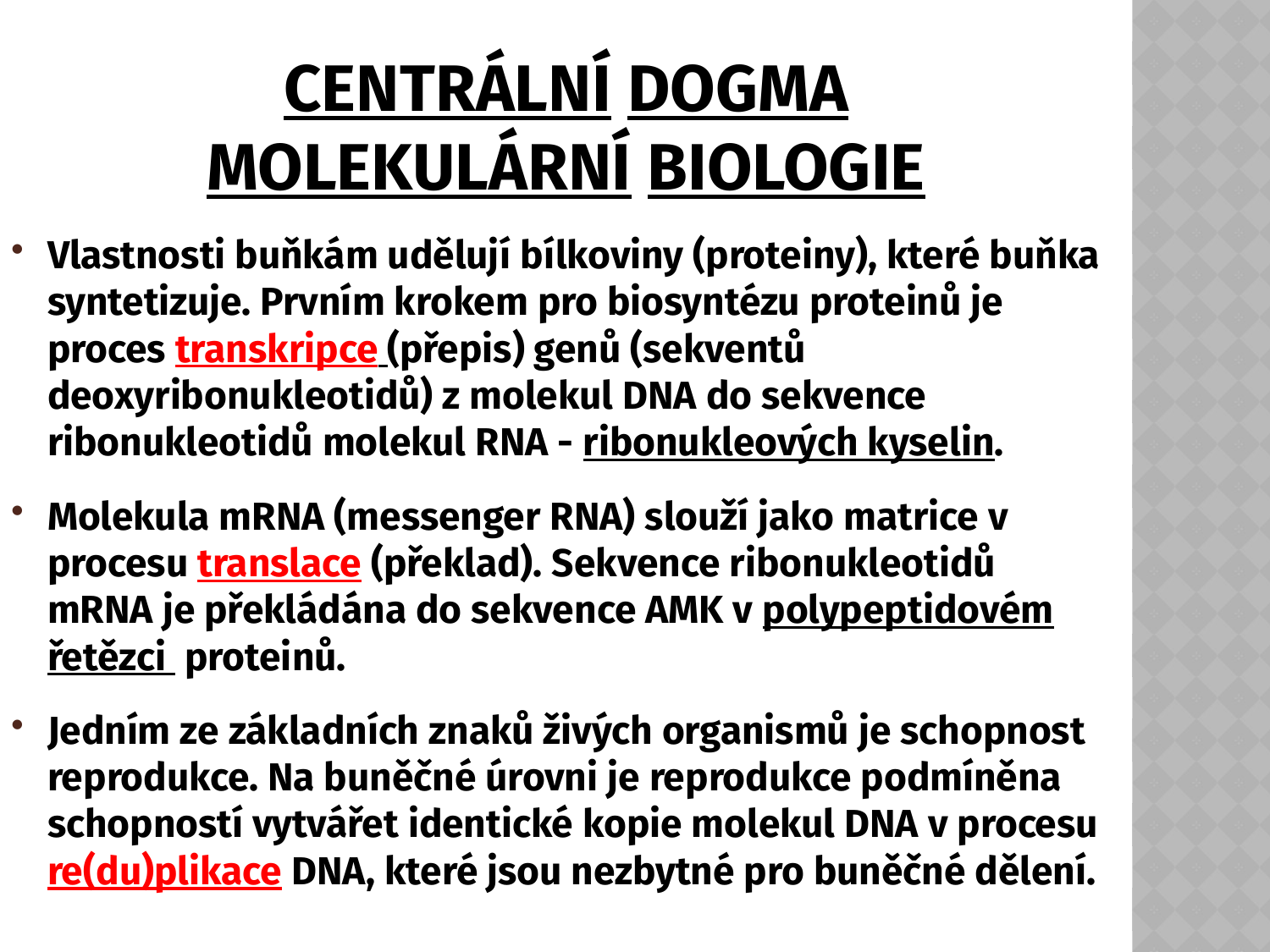

# Centrální dogma molekulární biologie
Vlastnosti buňkám udělují bílkoviny (proteiny), které buňka syntetizuje. Prvním krokem pro biosyntézu proteinů je proces transkripce (přepis) genů (sekventů deoxyribonukleotidů) z molekul DNA do sekvence ribonukleotidů molekul RNA - ribonukleových kyselin.
Molekula mRNA (messenger RNA) slouží jako matrice v procesu translace (překlad). Sekvence ribonukleotidů mRNA je překládána do sekvence AMK v polypeptidovém řetězci  proteinů.
Jedním ze základních znaků živých organismů je schopnost reprodukce. Na buněčné úrovni je reprodukce podmíněna schopností vytvářet identické kopie molekul DNA v procesu re(du)plikace DNA, které jsou nezbytné pro buněčné dělení.